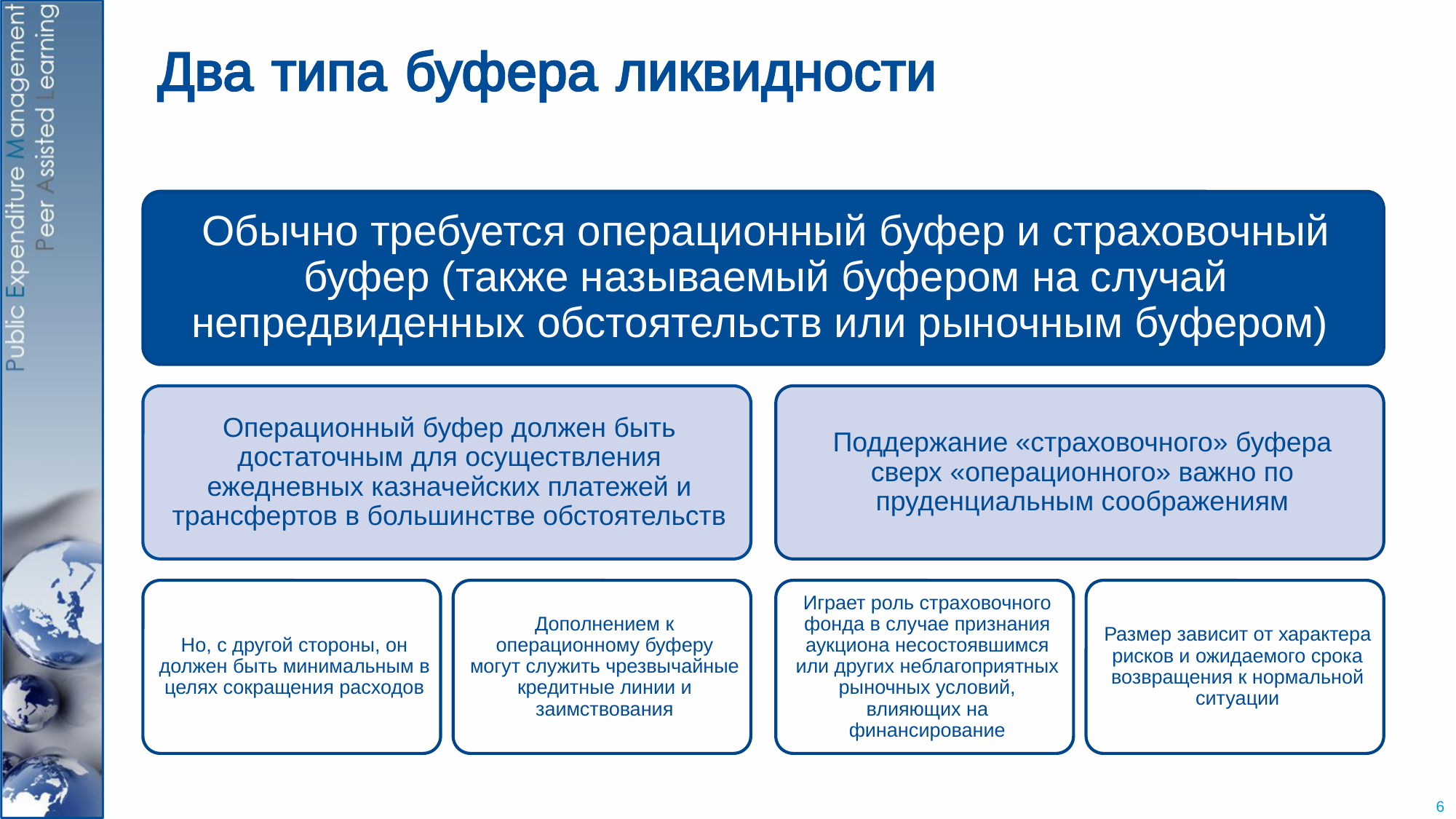

# Два типа буфера ликвидности
Обычно требуется операционный буфер и страховочный буфер (также называемый буфером на случай непредвиденных обстоятельств или рыночным буфером)
Операционный буфер должен быть достаточным для осуществления ежедневных казначейских платежей и трансфертов в большинстве обстоятельств
Но, с другой стороны, он должен быть минимальным в целях сокращения расходов
Дополнением к операционному буферу могут служить чрезвычайные кредитные линии и заимствования
Поддержание «страховочного» буфера сверх «операционного» важно по пруденциальным соображениям
Играет роль страховочного фонда в случае признания аукциона несостоявшимся или других неблагоприятных рыночных условий, влияющих на финансирование
Размер зависит от характера рисков и ожидаемого срока возвращения к нормальной ситуации